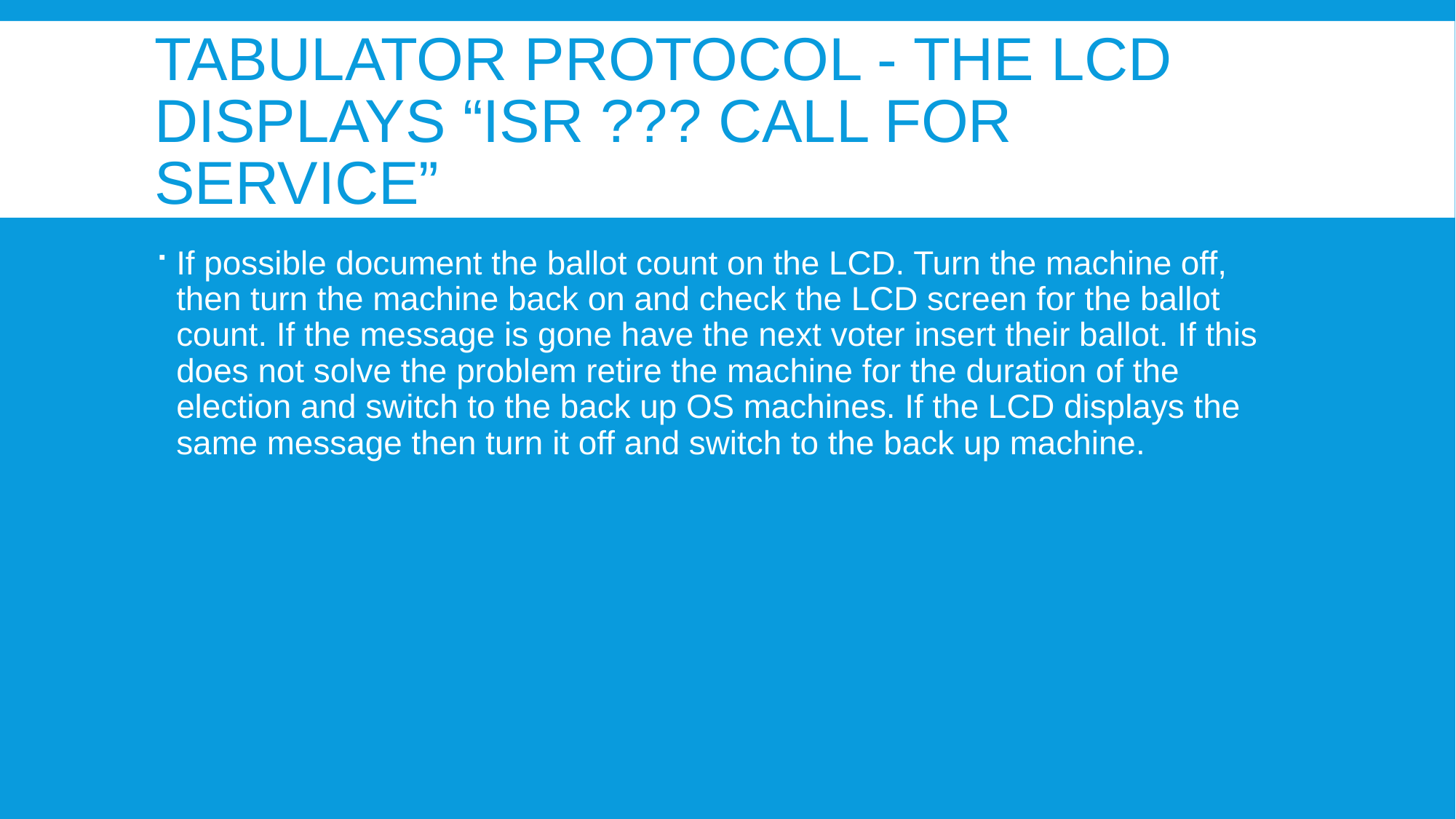

# Tabulator protocol - The LCD displays “ISR ??? Call for Service”
If possible document the ballot count on the LCD. Turn the machine off, then turn the machine back on and check the LCD screen for the ballot count. If the message is gone have the next voter insert their ballot. If this does not solve the problem retire the machine for the duration of the election and switch to the back up OS machines. If the LCD displays the same message then turn it off and switch to the back up machine.